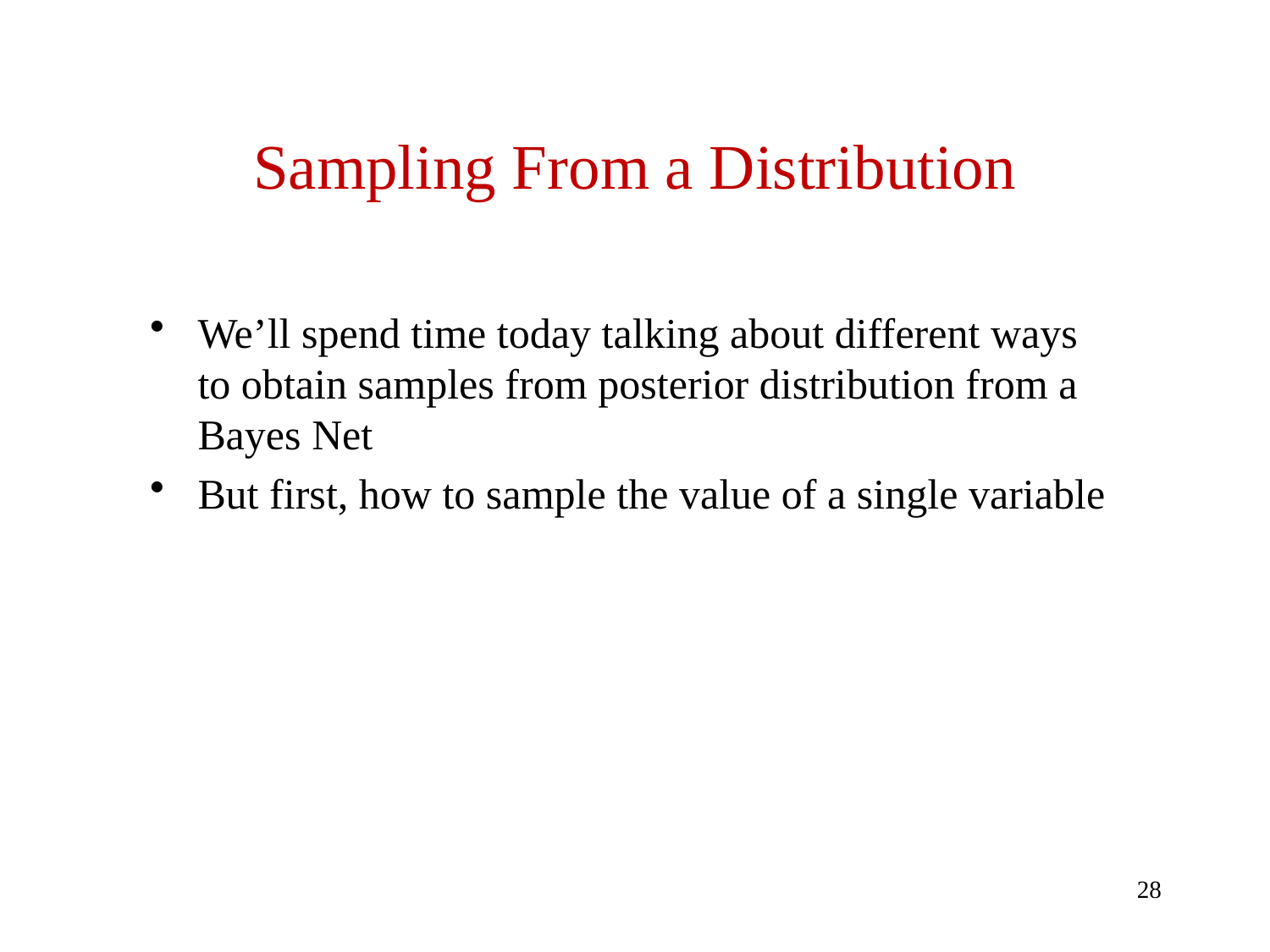

# Sampling From a Distribution
We’ll spend time today talking about different ways to obtain samples from posterior distribution from a Bayes Net
But first, how to sample the value of a single variable
28